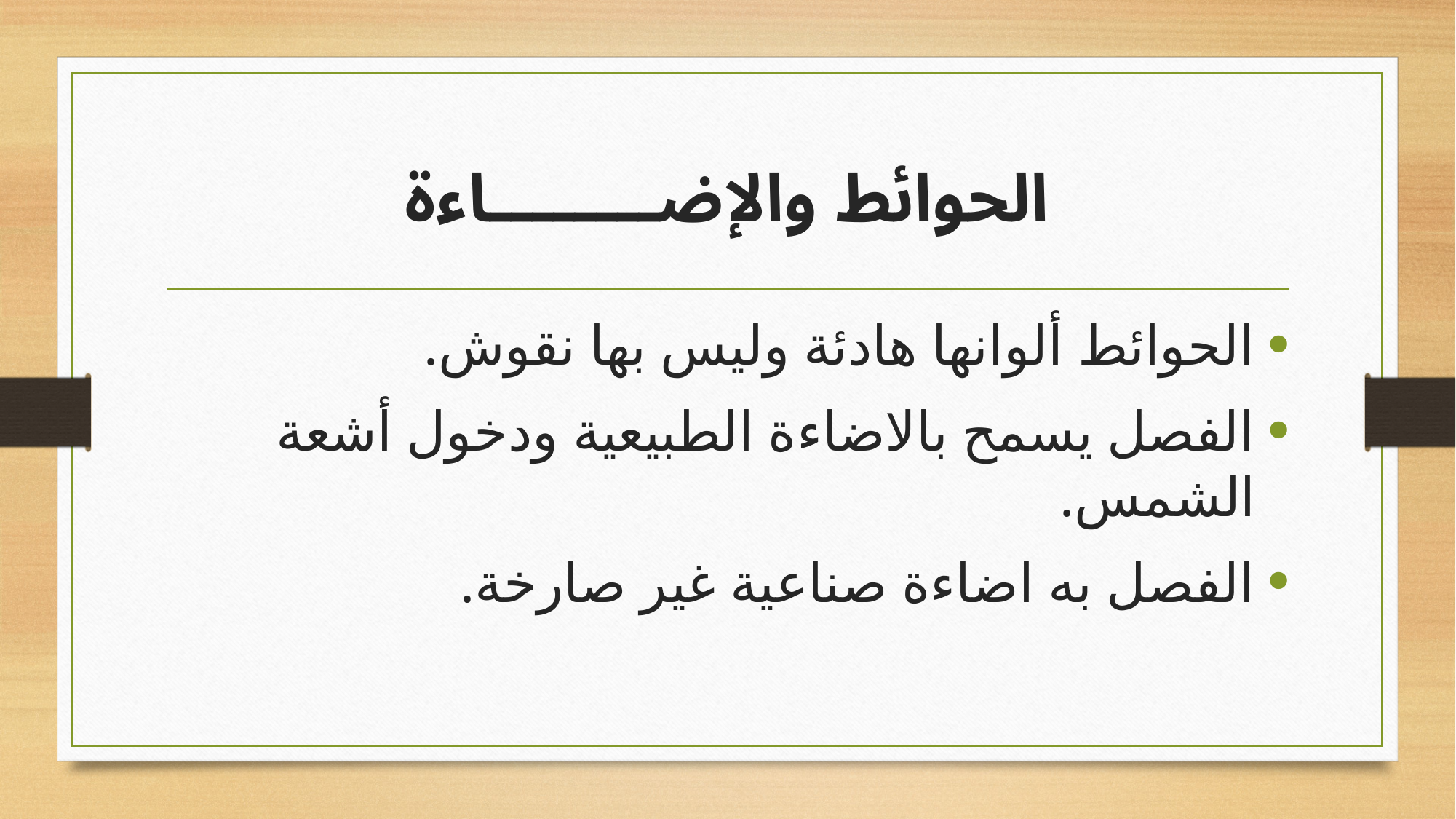

# الحوائط والإضــــــــاءة
الحوائط ألوانها هادئة وليس بها نقوش.
الفصل يسمح بالاضاءة الطبيعية ودخول أشعة الشمس.
الفصل به اضاءة صناعية غير صارخة.